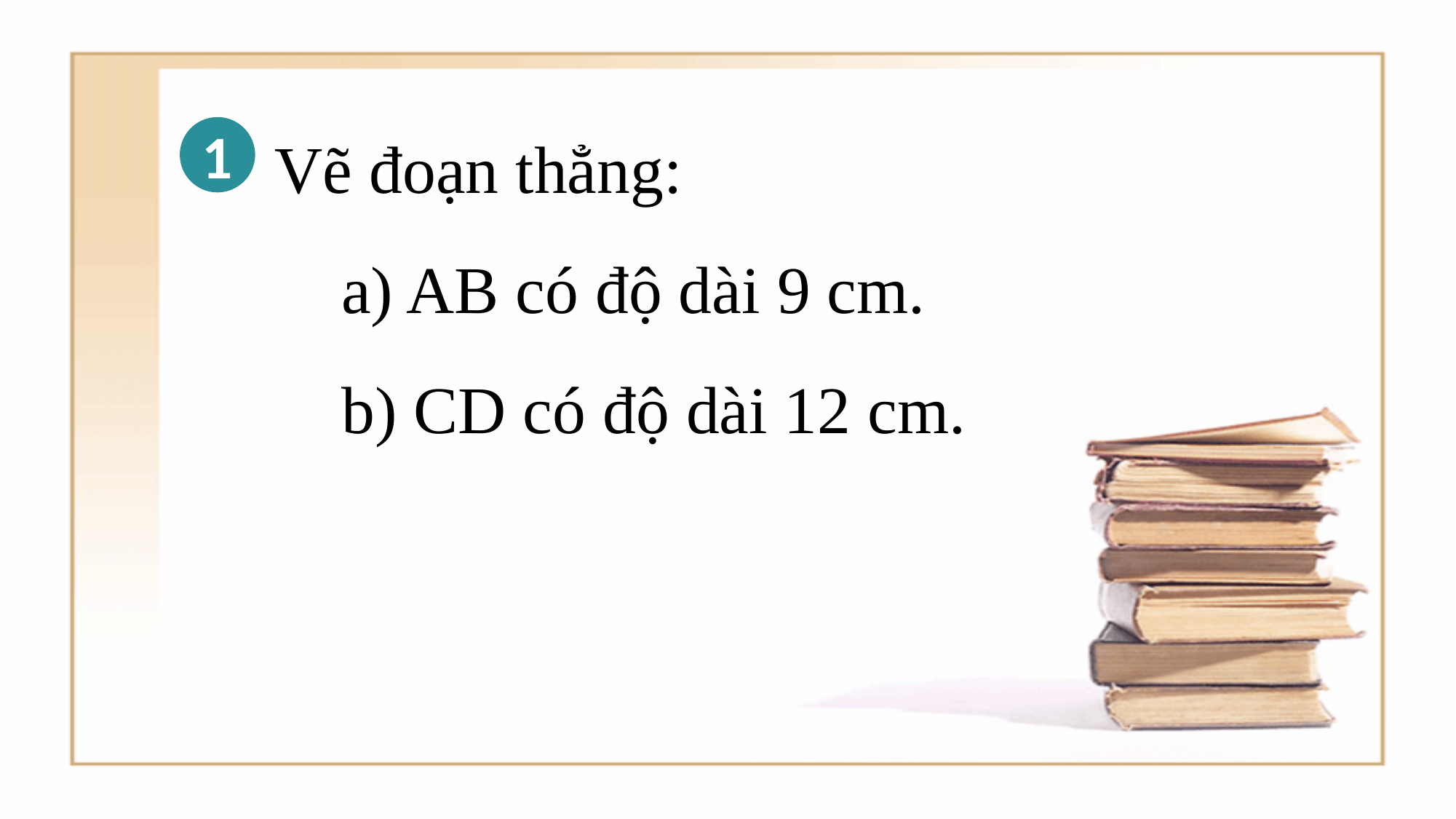

# Vẽ đoạn thẳng: a) AB có độ dài 9 cm. b) CD có độ dài 12 cm.
1